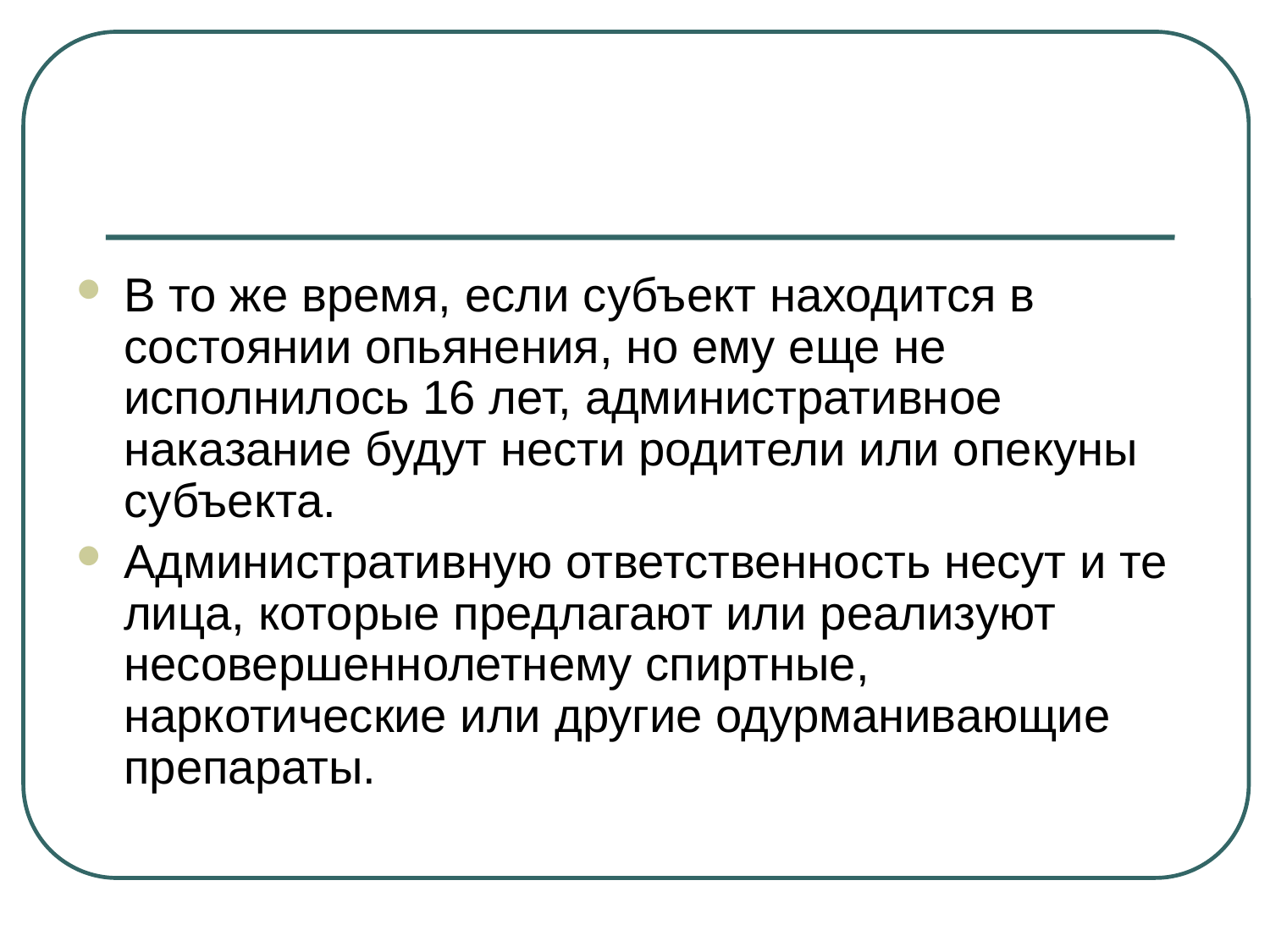

#
В то же время, если субъект находится в состоянии опьянения, но ему еще не исполнилось 16 лет, административное наказание будут нести родители или опекуны субъекта.
Административную ответственность несут и те лица, которые предлагают или реализуют несовершеннолетнему спиртные, наркотические или другие одурманивающие препараты.